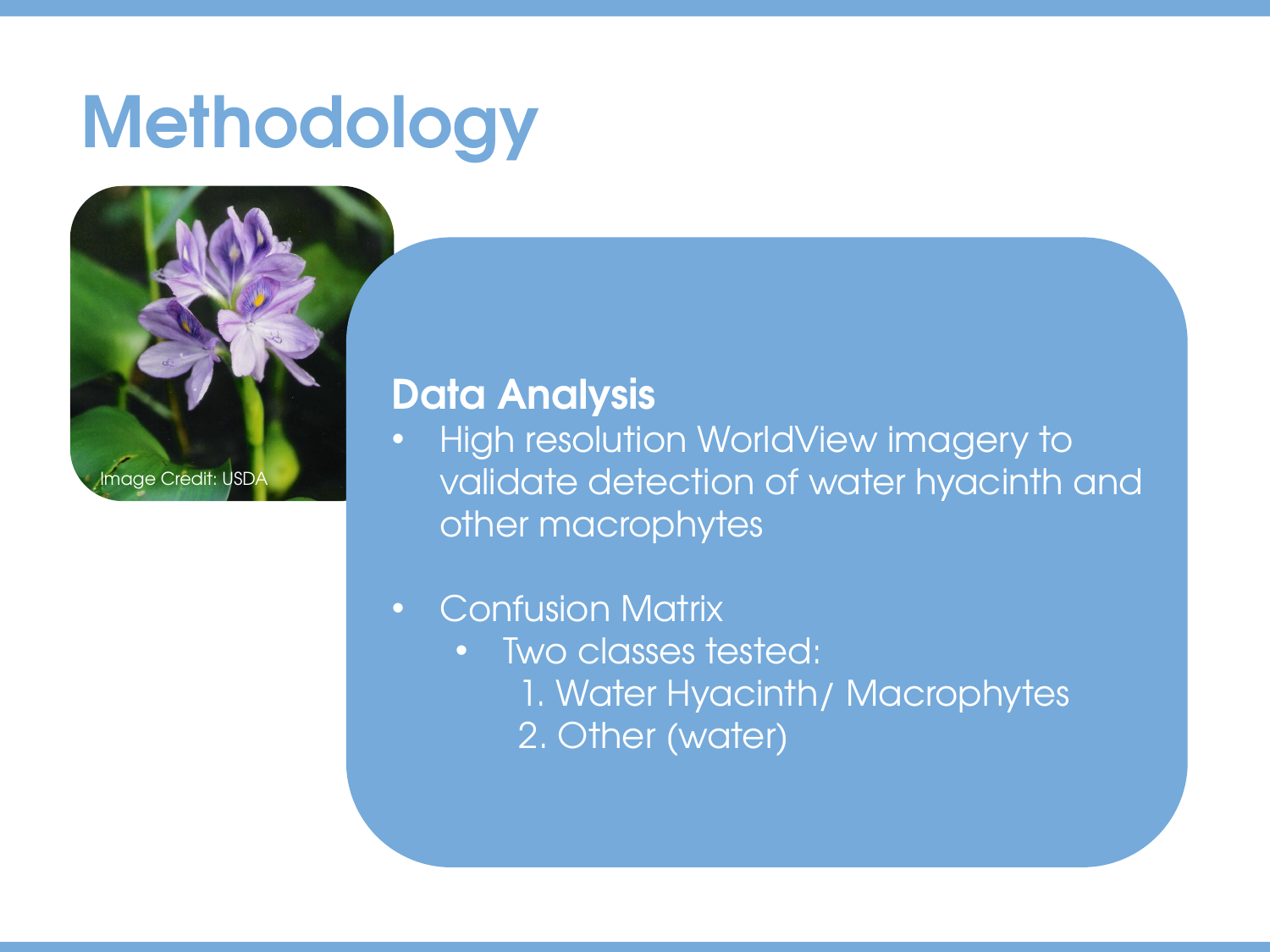

Methodology

Data Analysis
High resolution WorldView imagery to validate detection of water hyacinth and other macrophytes

Confusion Matrix
Two classes tested:
1. Water Hyacinth/ Macrophytes
2. Other (water)

Image Credit: USDA